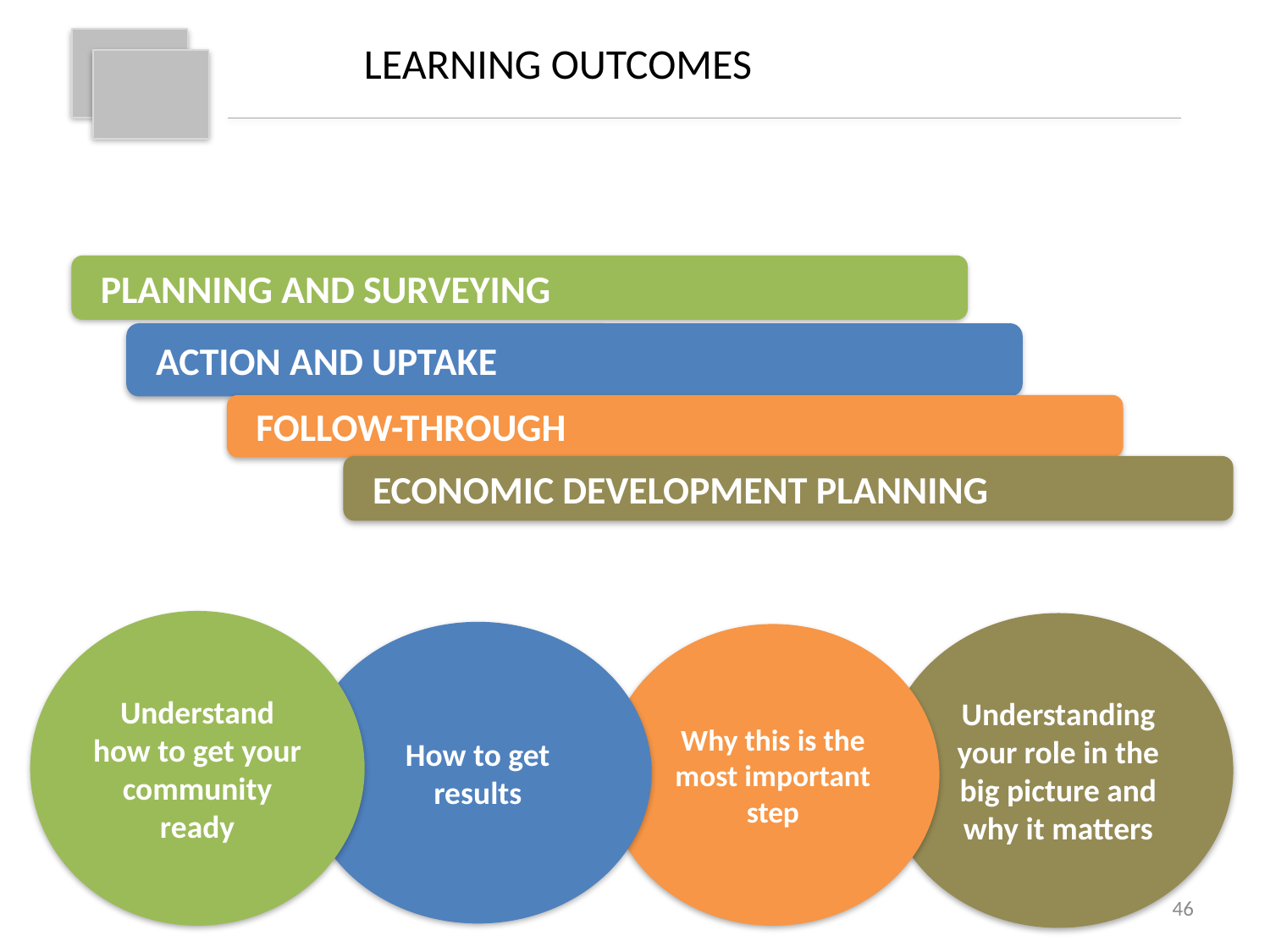

# LEARNING OUTCOMES

PLANNING AND SURVEYING
ACTION AND UPTAKE
FOLLOW-THROUGH
ECONOMIC DEVELOPMENT PLANNING
Understand how to get your community ready
Understanding your role in the big picture and why it matters
How to get results
Why this is the most important step
46